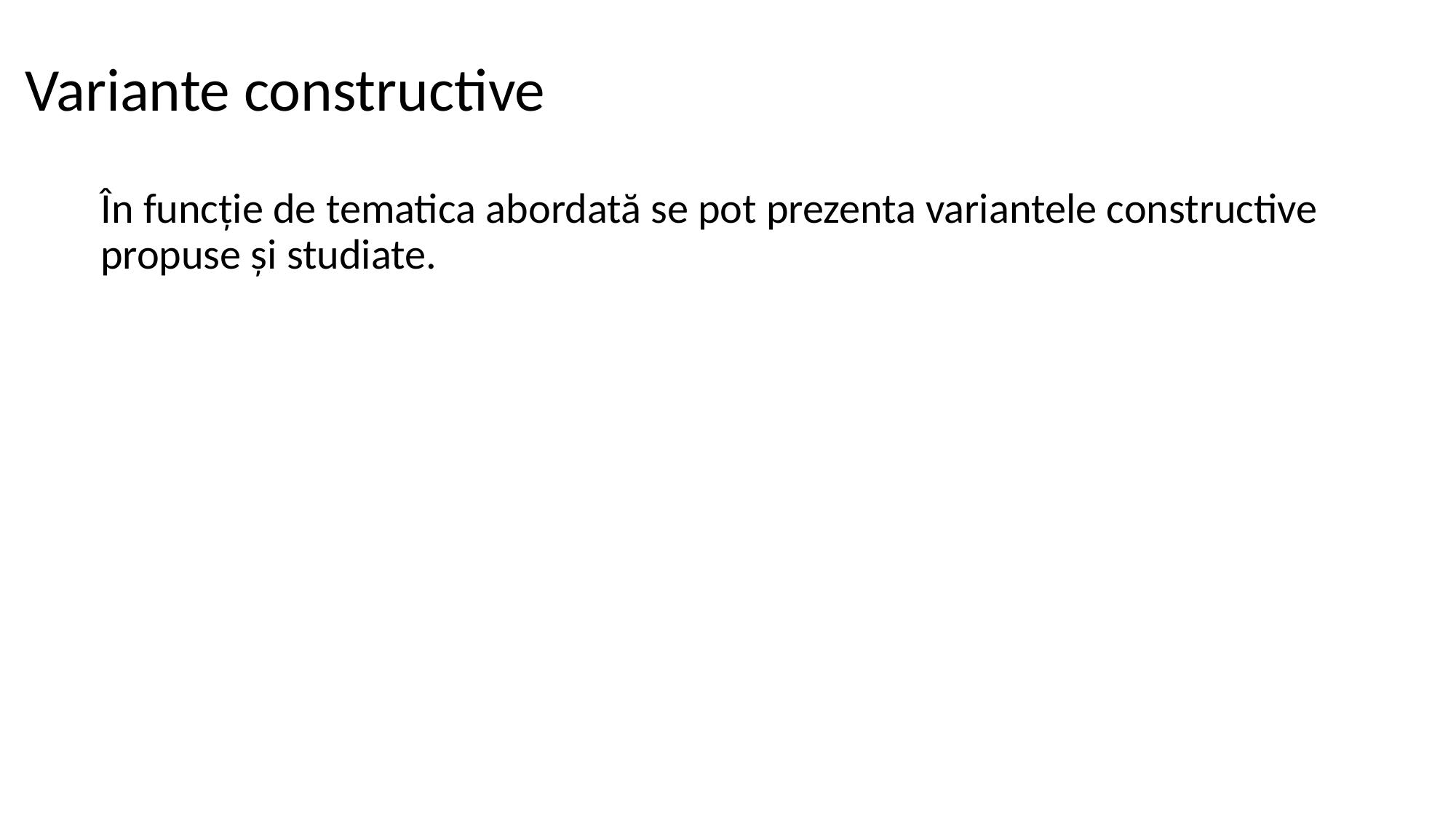

# Variante constructive
În funcție de tematica abordată se pot prezenta variantele constructive propuse și studiate.